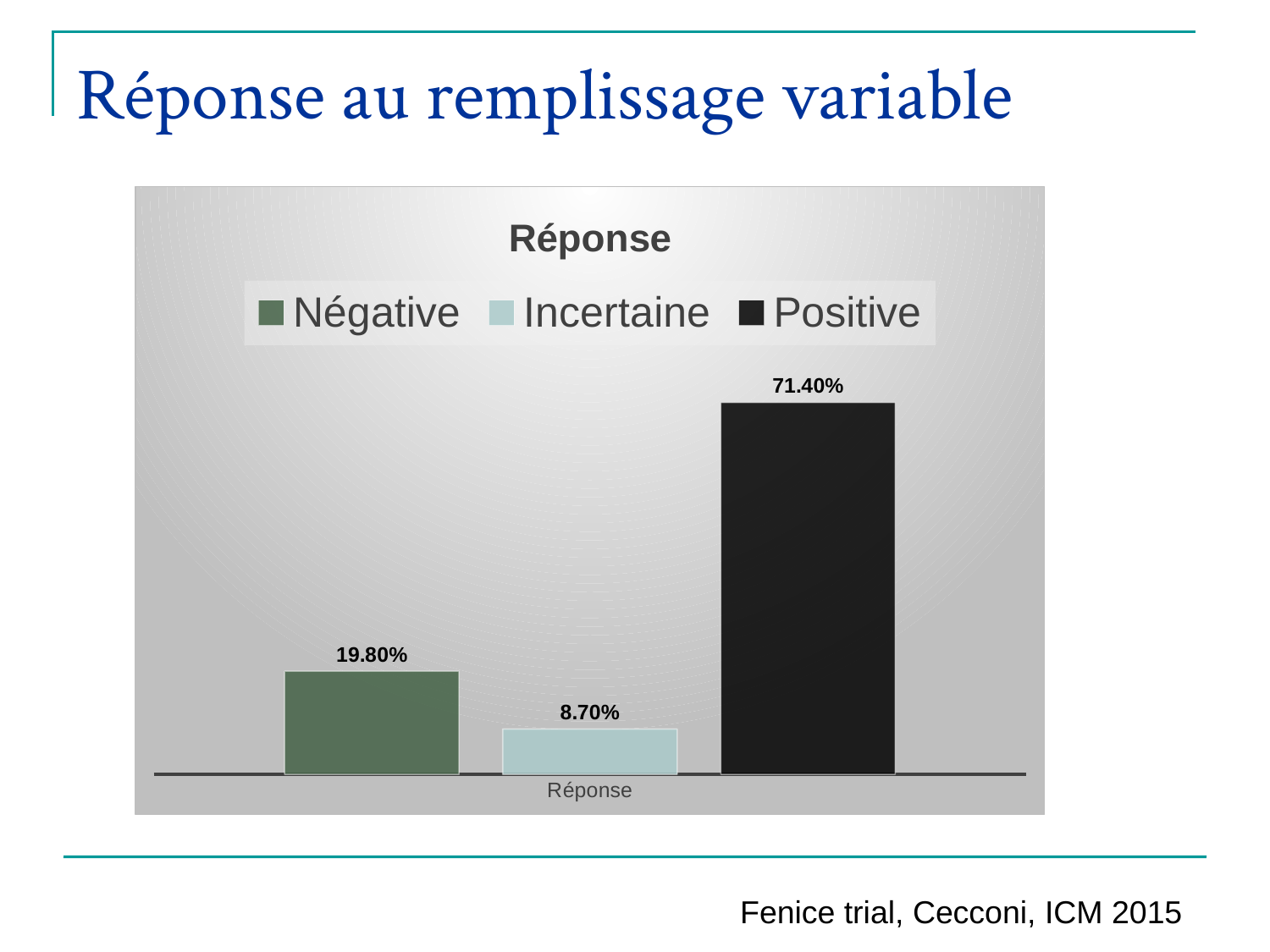

# Réponse au remplissage variable

### Chart: Réponse

| Category | Négative | Incertaine | Positive |
|---|---|---|---|
| Réponse | 0.198 | 0.087 | 0.714 |
Fenice trial, Cecconi, ICM 2015